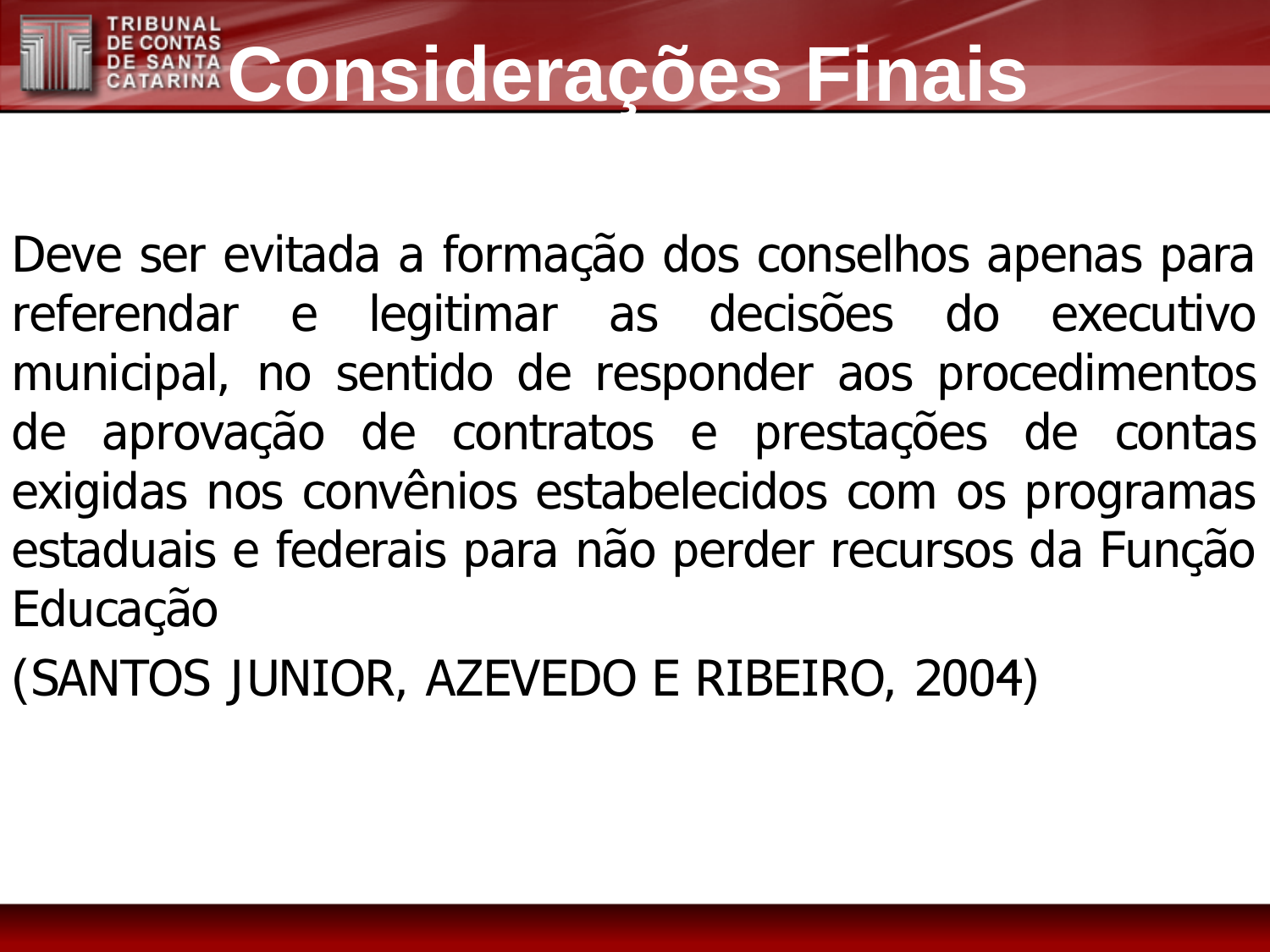

Considerações Finais
Deve ser evitada a formação dos conselhos apenas para referendar e legitimar as decisões do executivo municipal, no sentido de responder aos procedimentos de aprovação de contratos e prestações de contas exigidas nos convênios estabelecidos com os programas estaduais e federais para não perder recursos da Função Educação
(SANTOS JUNIOR, AZEVEDO E RIBEIRO, 2004)